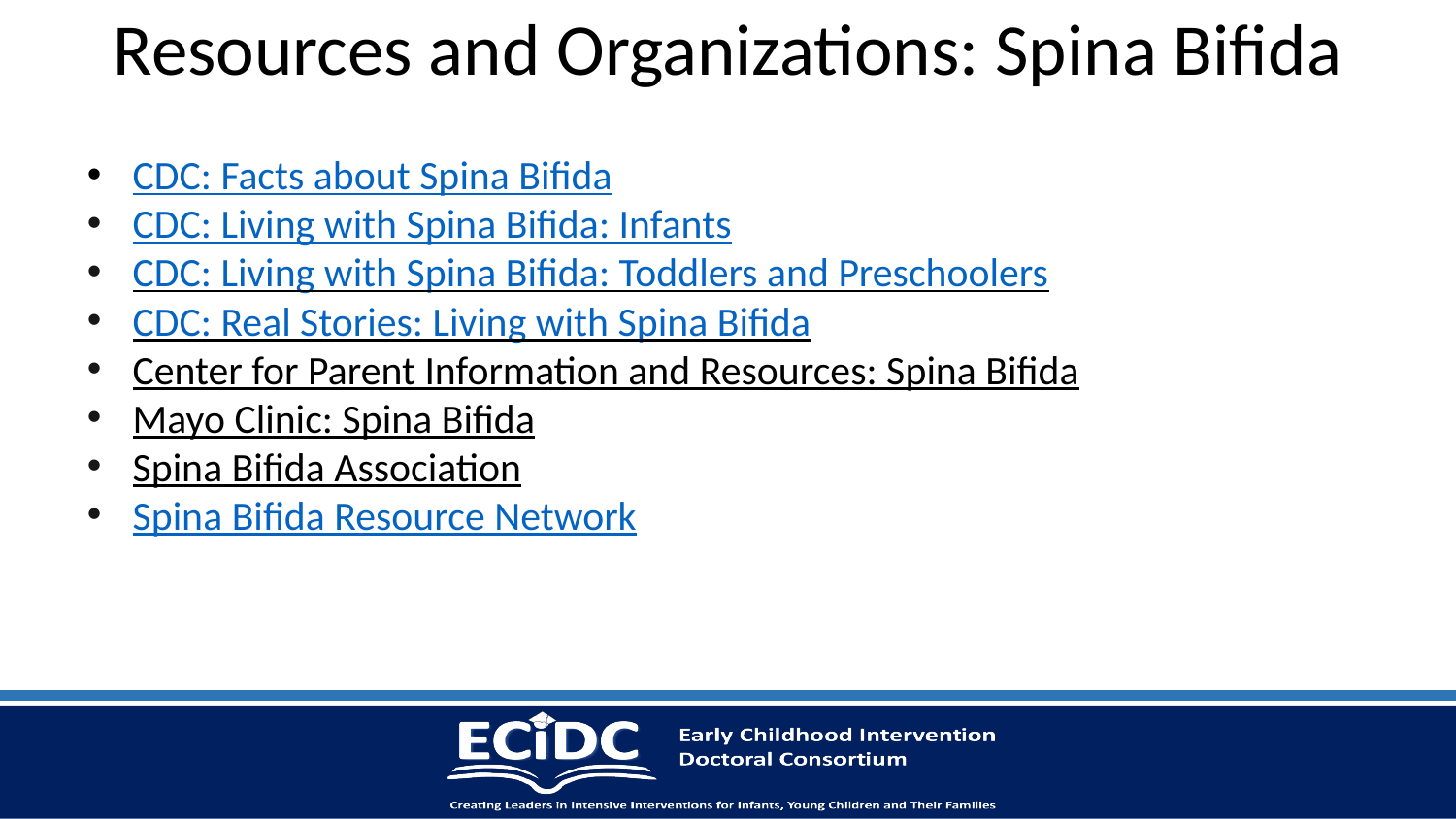

# Resources and Organizations: Spina Bifida
CDC: Facts about Spina Bifida
CDC: Living with Spina Bifida: Infants
CDC: Living with Spina Bifida: Toddlers and Preschoolers
CDC: Real Stories: Living with Spina Bifida
Center for Parent Information and Resources: Spina Bifida
Mayo Clinic: Spina Bifida
Spina Bifida Association
Spina Bifida Resource Network